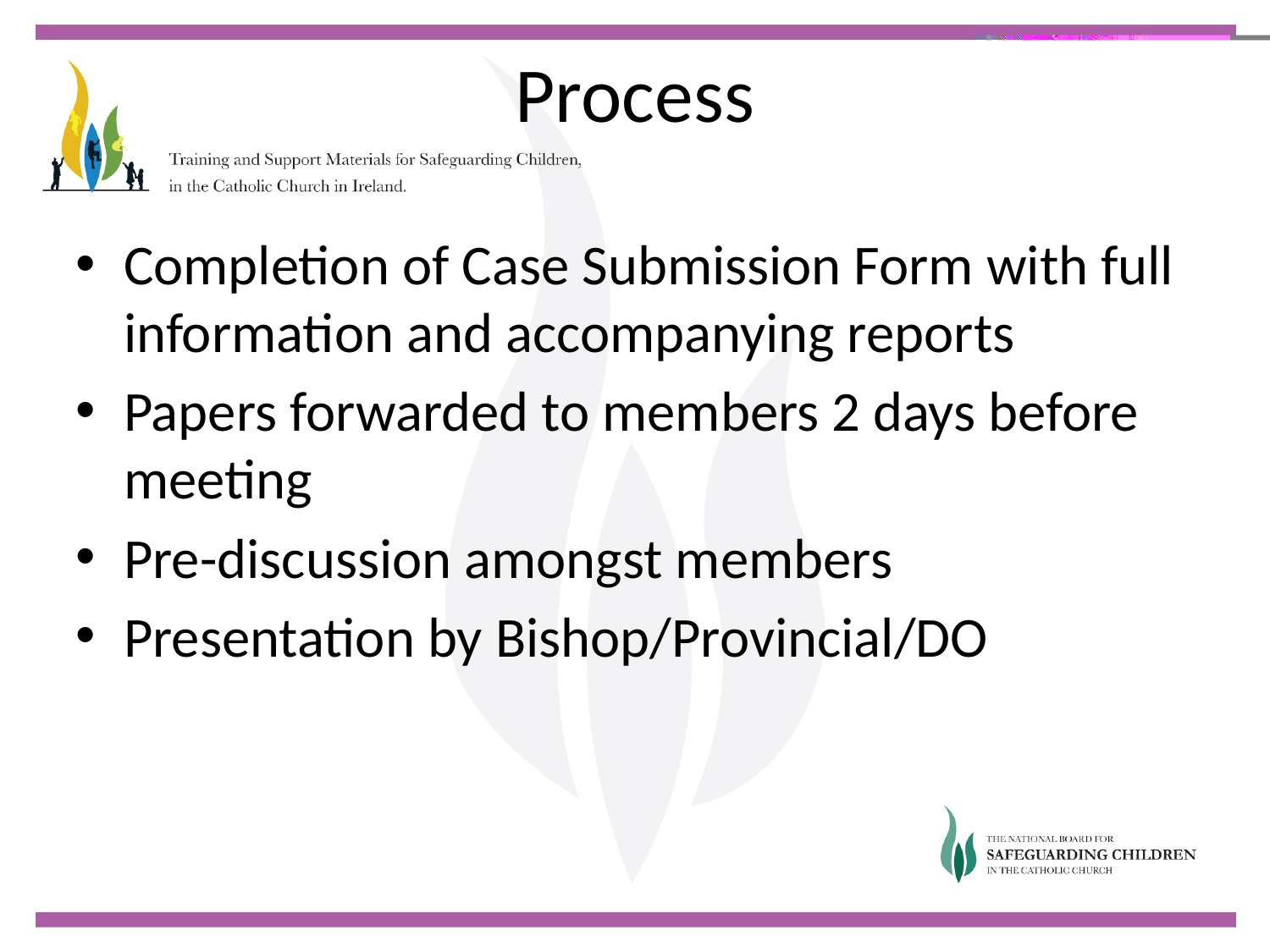

Process
Completion of Case Submission Form with full information and accompanying reports
Papers forwarded to members 2 days before meeting
Pre-discussion amongst members
Presentation by Bishop/Provincial/DO